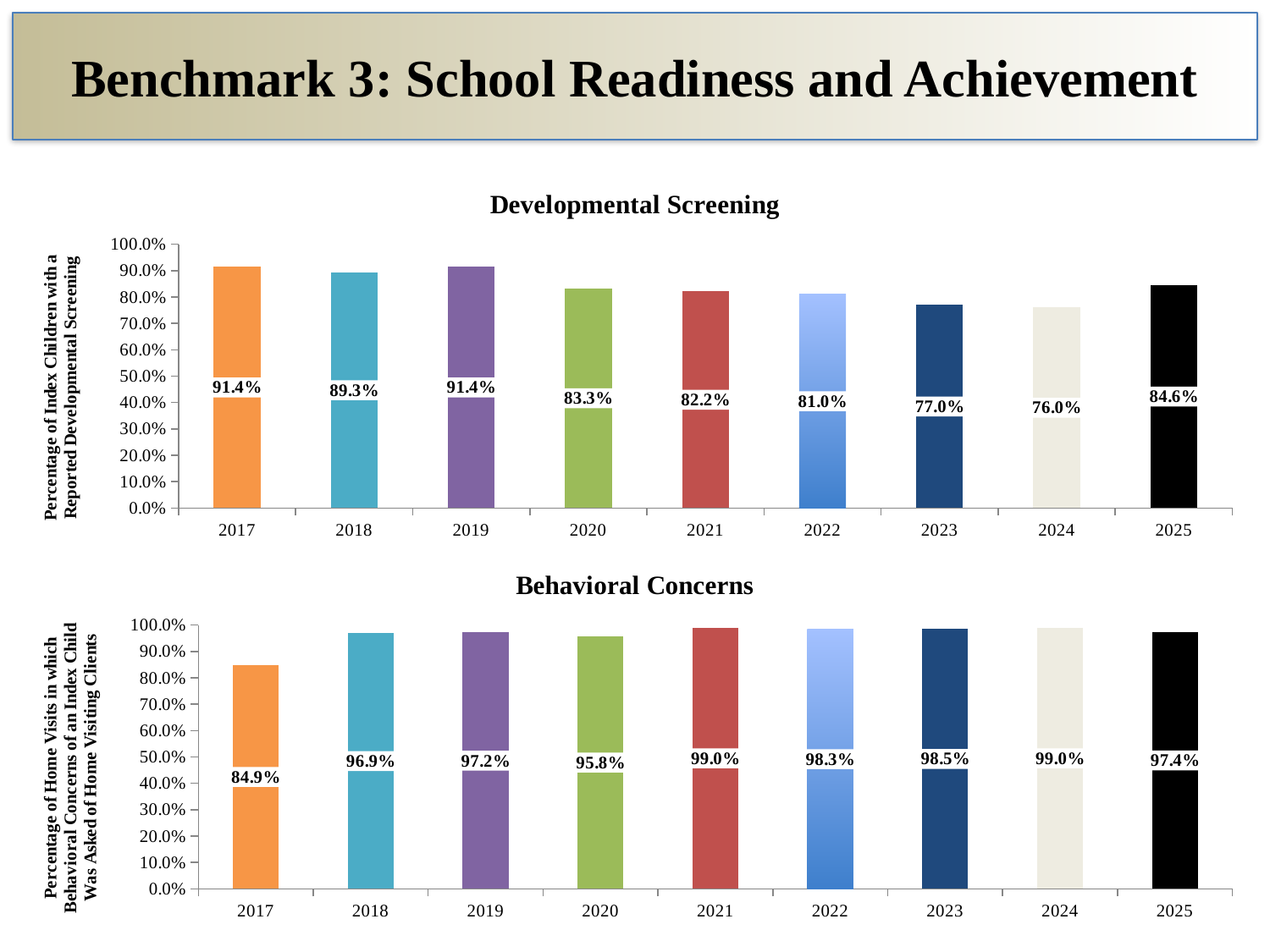

# Benchmark 3: School Readiness and Achievement

### Chart: Developmental Screening

| Category |  |
|---|---|
| 2017 | 0.914 |
| 2018 | 0.893 |
| 2019 | 0.914 |
| 2020 | 0.8326359832635983 |
| 2021 | 0.8223552894211577 |
| 2022 | 0.81 |
| 2023 | 0.77 |
| 2024 | 0.76 |
| 2025 | 0.846 |

### Chart: Behavioral Concerns

| Category |  |
|---|---|
| 2017 | 0.849 |
| 2018 | 0.969 |
| 2019 | 0.972 |
| 2020 | 0.9584780092592593 |
| 2021 | 0.9897451833436918 |
| 2022 | 0.983 |
| 2023 | 0.985 |
| 2024 | 0.99 |
| 2025 | 0.974 |